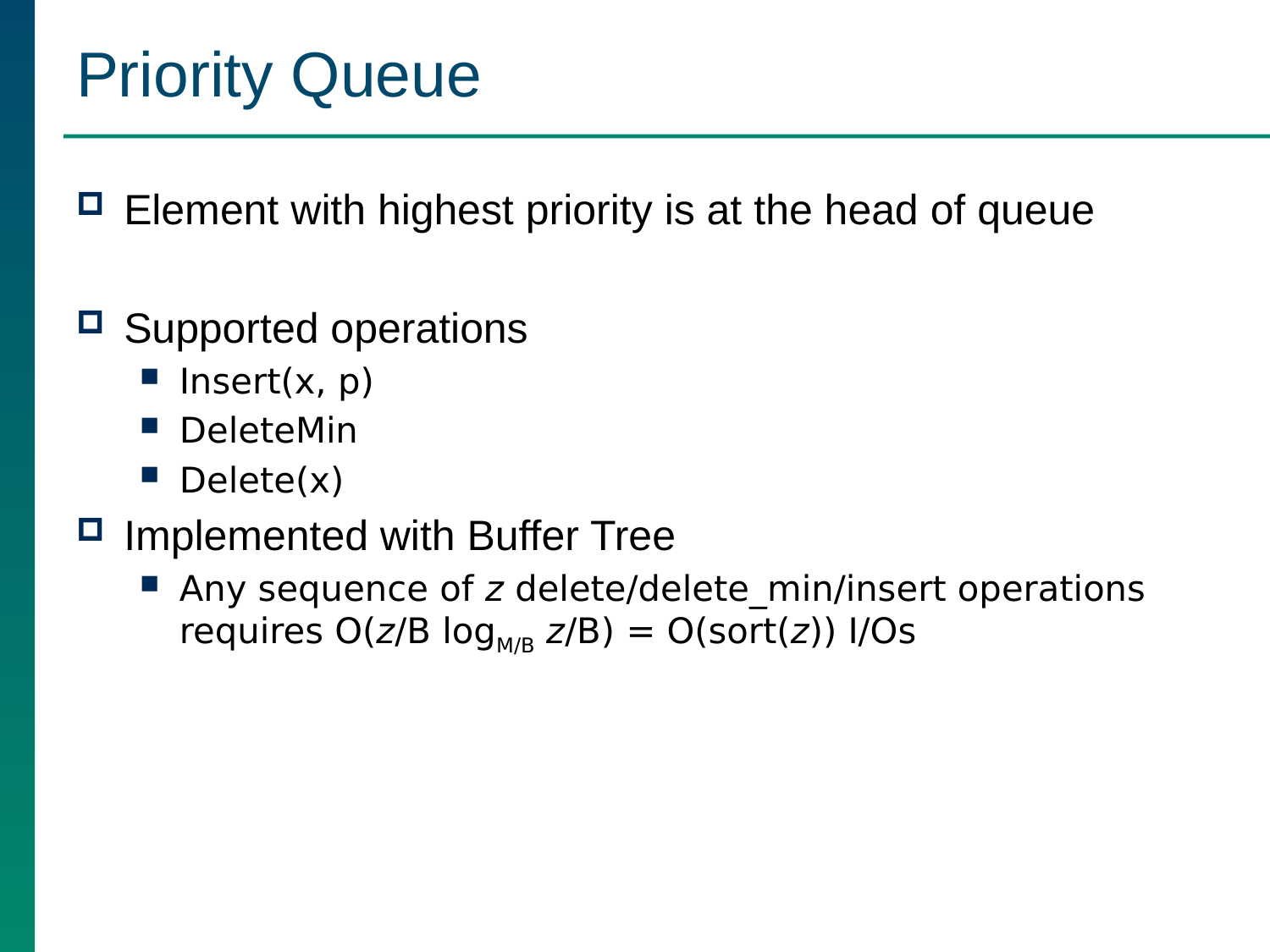

# Priority Queue
Element with highest priority is at the head of queue

Supported operations
Insert(x, p)
DeleteMin
Delete(x)
Implemented with Buffer Tree
Any sequence of z delete/delete_min/insert operations requires O(z/B logM/B z/B) = O(sort(z)) I/Os